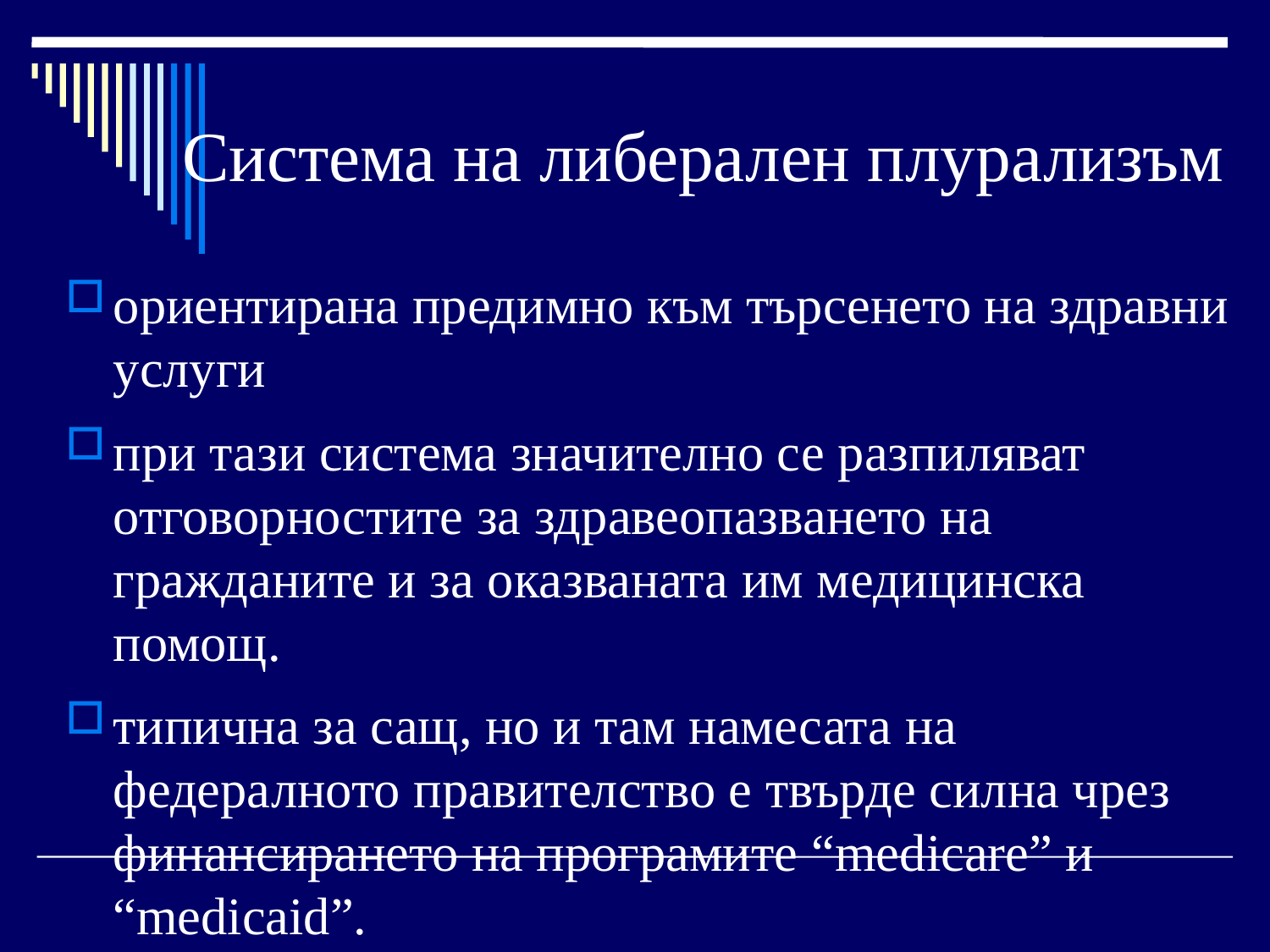

# Система на либерален плурализъм
ориентирана предимно към търсенето на здравни услуги

при тази система значително се разпиляват отговорностите за здравеопазването на гражданите и за оказваната им медицинска помощ.

типична за сащ, но и там намесата на федералното правителство е твърде силна чрез финансирането на програмите “medicare” и “medicaid”.